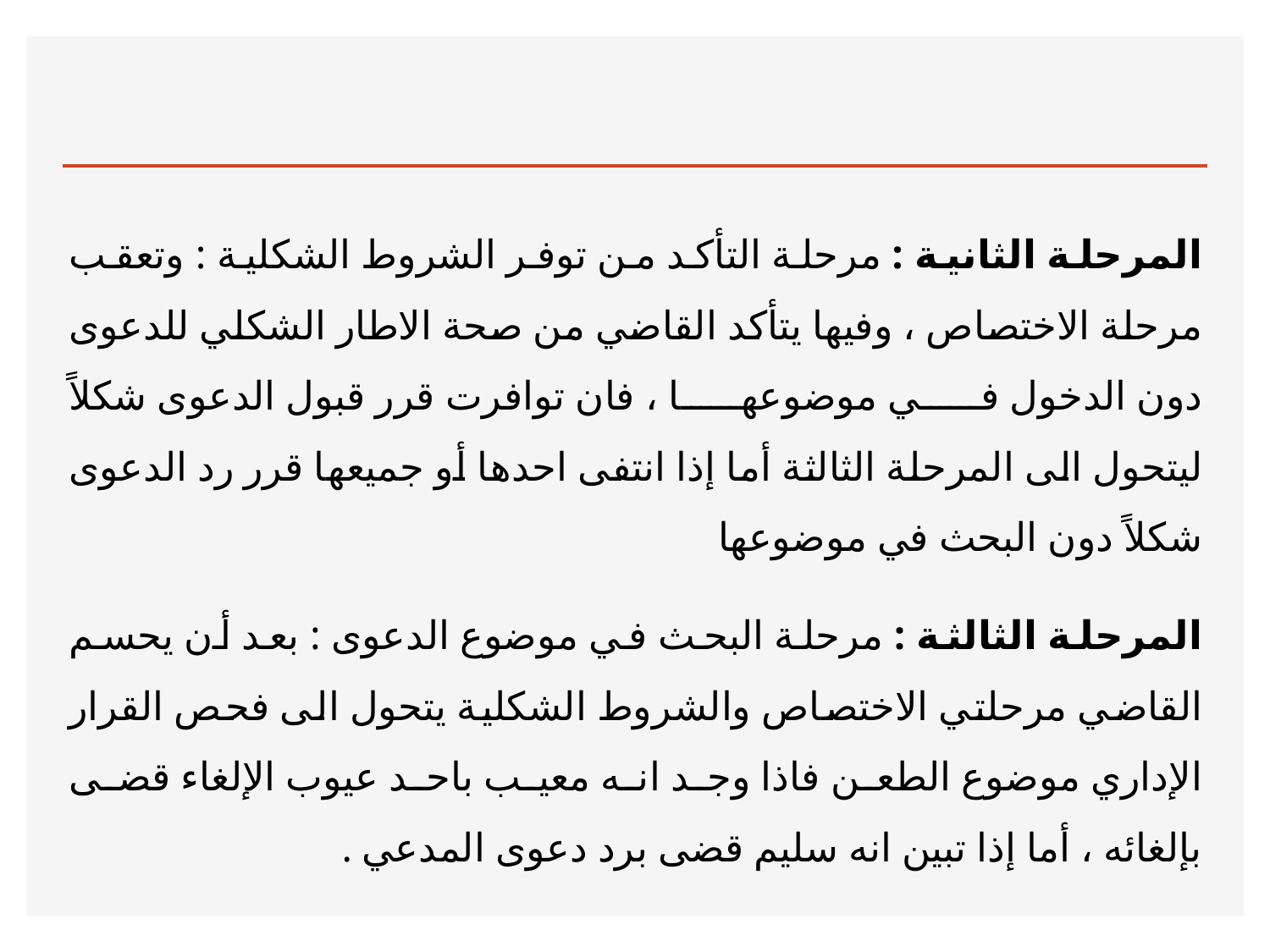

المرحلة الثانية : مرحلة التأكد من توفر الشروط الشكلية : وتعقب مرحلة الاختصاص ، وفيها يتأكد القاضي من صحة الاطار الشكلي للدعوى دون الدخول في موضوعها ، فان توافرت قرر قبول الدعوى شكلاً ليتحول الى المرحلة الثالثة أما إذا انتفى احدها أو جميعها قرر رد الدعوى شكلاً دون البحث في موضوعها
المرحلة الثالثة : مرحلة البحث في موضوع الدعوى : بعد أن يحسم القاضي مرحلتي الاختصاص والشروط الشكلية يتحول الى فحص القرار الإداري موضوع الطعن فاذا وجد انه معيب باحد عيوب الإلغاء قضى بإلغائه ، أما إذا تبين انه سليم قضی برد دعوى المدعي .